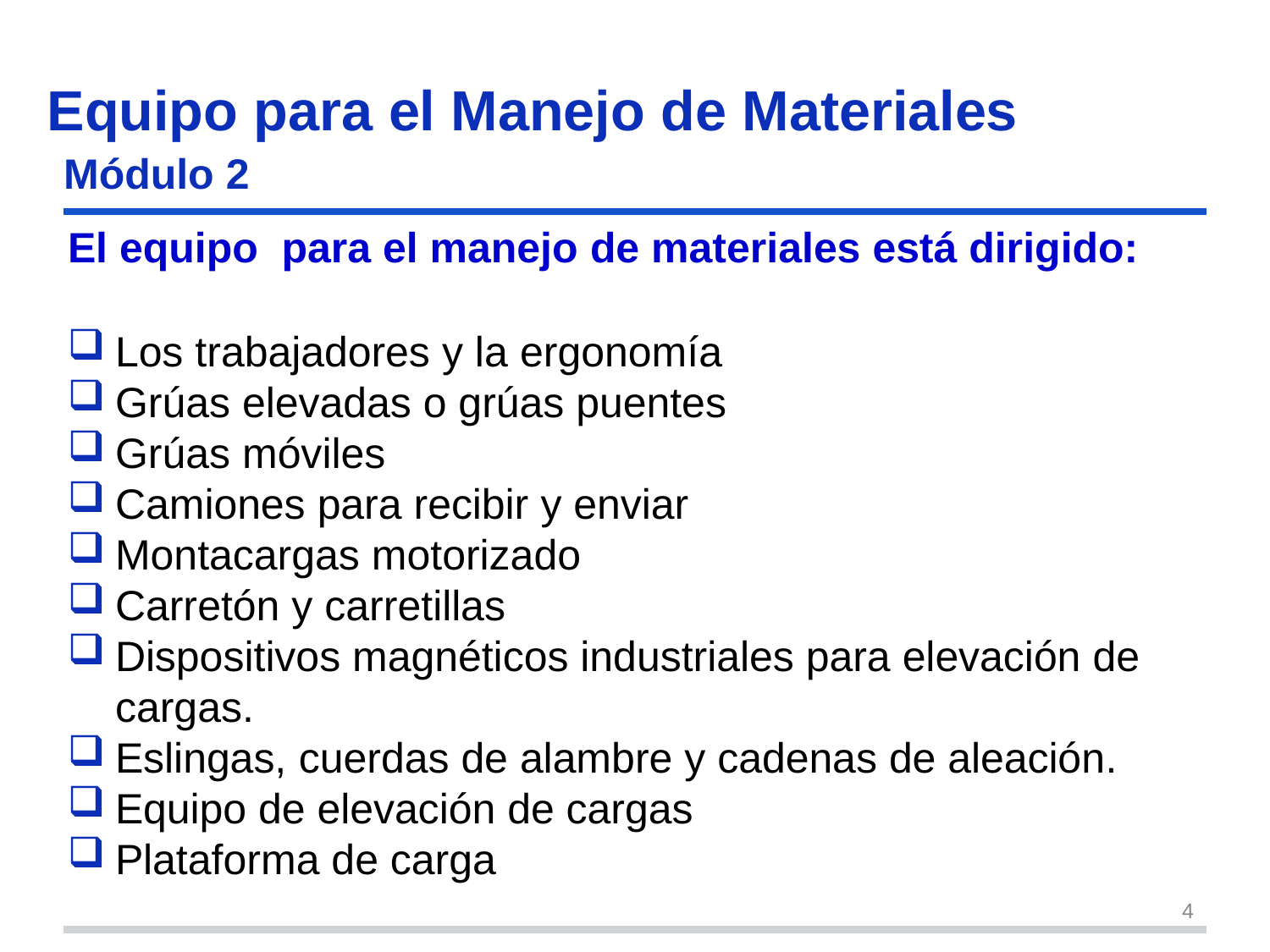

# Equipo para el Manejo de Materiales
Módulo 2
El equipo  para el manejo de materiales está dirigido:

Los trabajadores y la ergonomía
Grúas elevadas o grúas puentes
Grúas móviles
Camiones para recibir y enviar
Montacargas motorizado
Carretón y carretillas
Dispositivos magnéticos industriales para elevación de cargas.
Eslingas, cuerdas de alambre y cadenas de aleación.
Equipo de elevación de cargas
Plataforma de carga
4